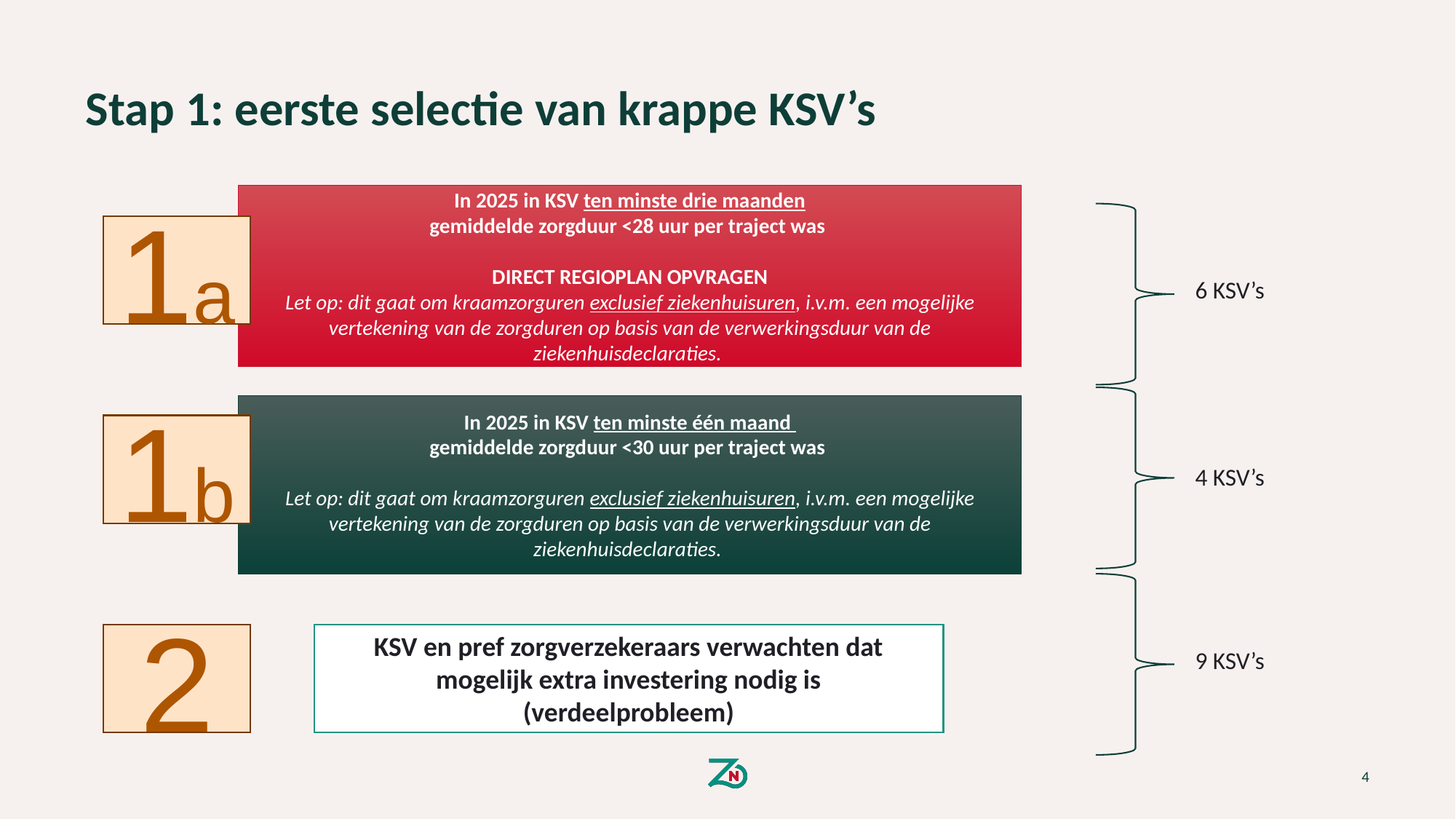

# Stap 1: eerste selectie van krappe KSV’s
In 2025 in KSV ten minste drie maanden
gemiddelde zorgduur <28 uur per traject was

DIRECT REGIOPLAN OPVRAGEN
Let op: dit gaat om kraamzorguren exclusief ziekenhuisuren, i.v.m. een mogelijke vertekening van de zorgduren op basis van de verwerkingsduur van de ziekenhuisdeclaraties.
1a
In 2025 in KSV ten minste één maand
gemiddelde zorgduur <30 uur per traject was

Let op: dit gaat om kraamzorguren exclusief ziekenhuisuren, i.v.m. een mogelijke vertekening van de zorgduren op basis van de verwerkingsduur van de ziekenhuisdeclaraties.
1b
2
KSV en pref zorgverzekeraars verwachten dat mogelijk extra investering nodig is
(verdeelprobleem)

6 KSV’s

4 KSV’s

9 KSV’s
4
16 april 2026